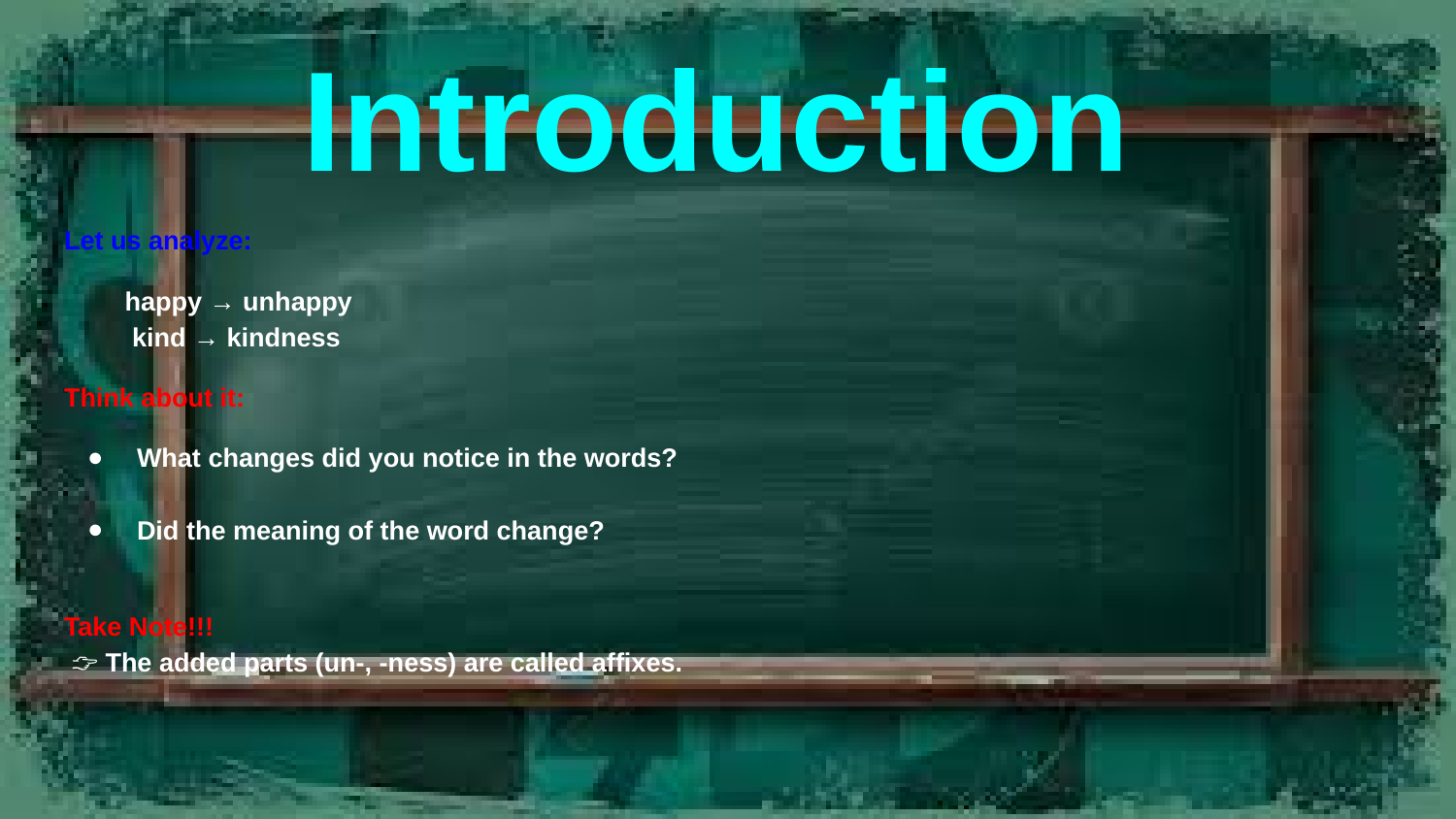

# Introduction
Let us analyze:
happy → unhappy
 kind → kindness
Think about it:
What changes did you notice in the words?
Did the meaning of the word change?
Take Note!!!
 👉 The added parts (un-, -ness) are called affixes.